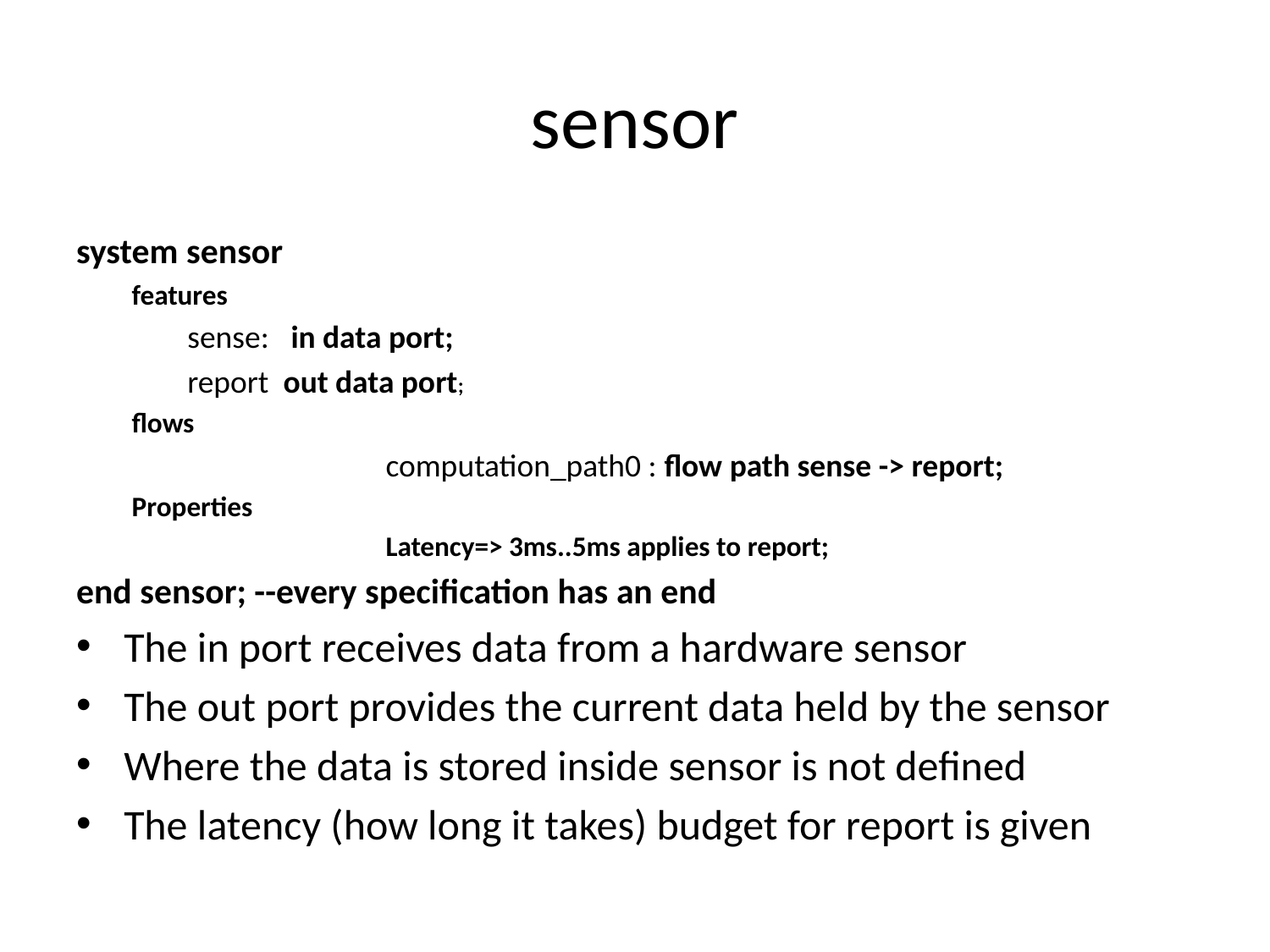

# sensor
system sensor
features
sense:   in data port;
report  out data port;
flows
		computation_path0 : flow path sense -> report;
Properties
		Latency=> 3ms..5ms applies to report;
end sensor; --every specification has an end
The in port receives data from a hardware sensor
The out port provides the current data held by the sensor
Where the data is stored inside sensor is not defined
The latency (how long it takes) budget for report is given